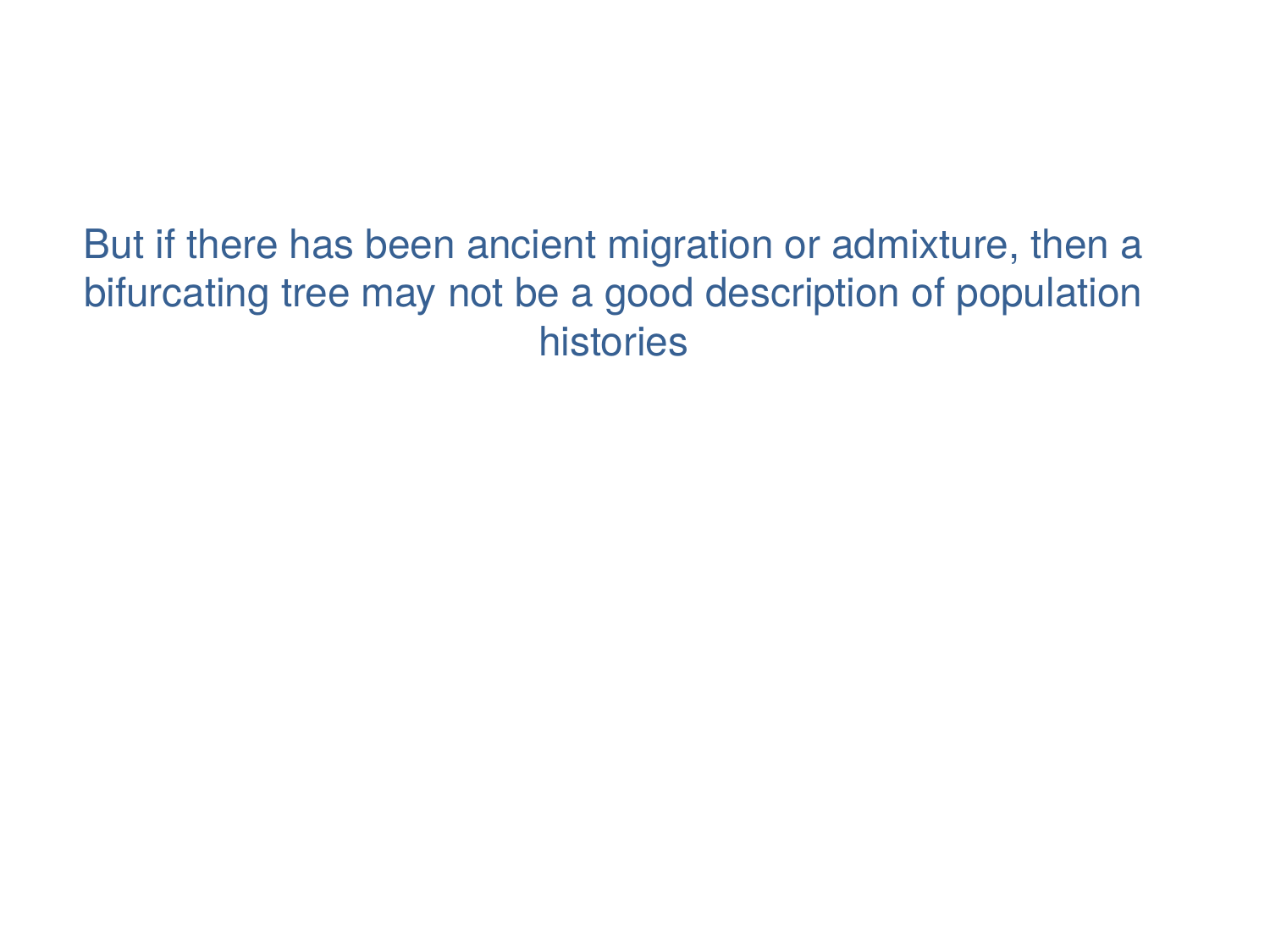

# But if there has been ancient migration or admixture, then a bifurcating tree may not be a good description of population histories
*See also key work in this area by David Reich and colleagues